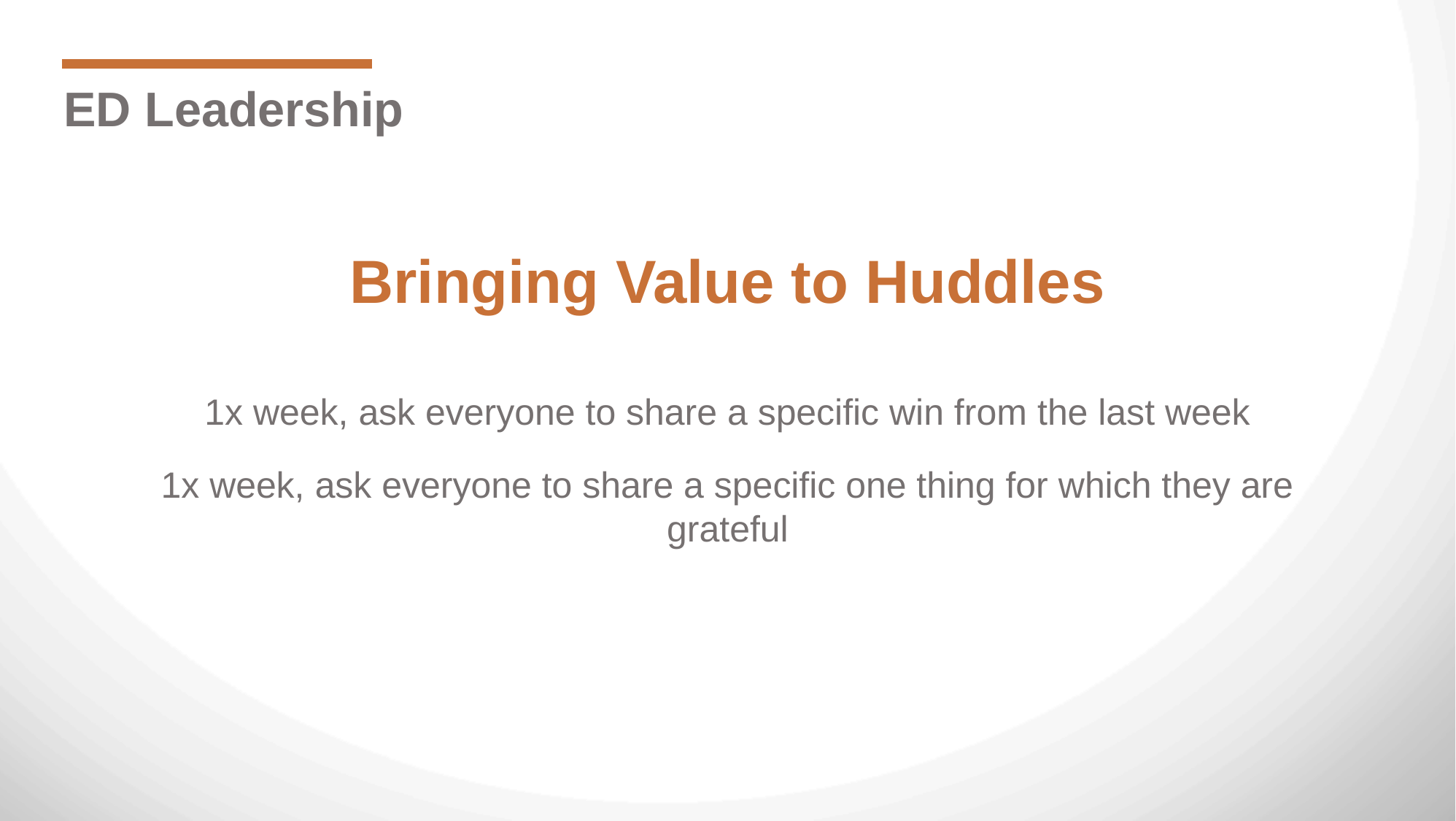

ED Leadership
Bringing Value to Huddles
1x week, ask everyone to share a specific win from the last week
1x week, ask everyone to share a specific one thing for which they are grateful